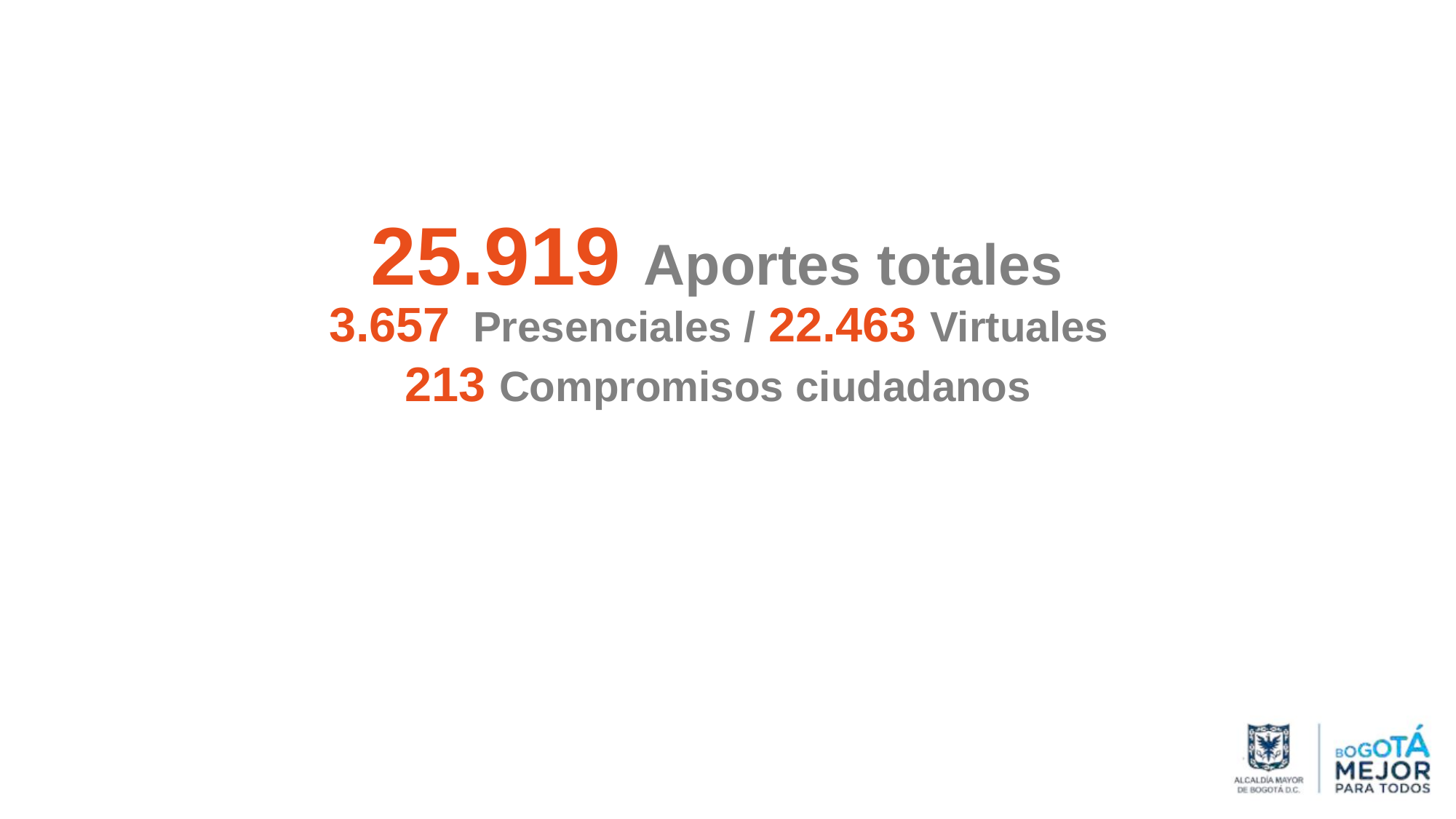

25.919 Aportes totales
3.657 Presenciales / 22.463 Virtuales
213 Compromisos ciudadanos